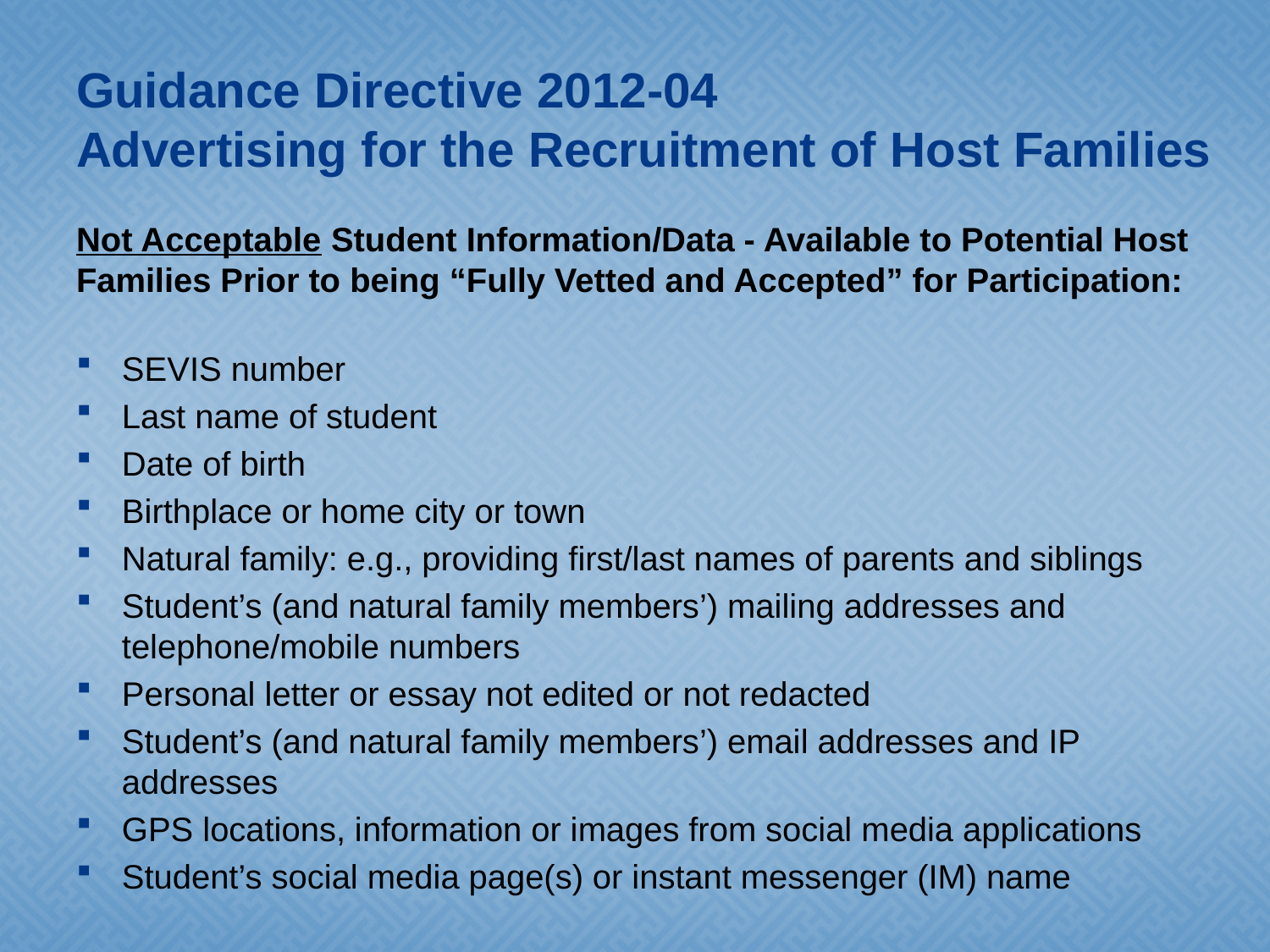

# Guidance Directive 2012-04 Advertising for the Recruitment of Host Families
Not Acceptable Student Information/Data - Available to Potential Host Families Prior to being “Fully Vetted and Accepted” for Participation:

SEVIS number
Last name of student
Date of birth
Birthplace or home city or town
Natural family: e.g., providing first/last names of parents and siblings
Student’s (and natural family members’) mailing addresses and telephone/mobile numbers
Personal letter or essay not edited or not redacted
Student’s (and natural family members’) email addresses and IP addresses
GPS locations, information or images from social media applications
Student’s social media page(s) or instant messenger (IM) name